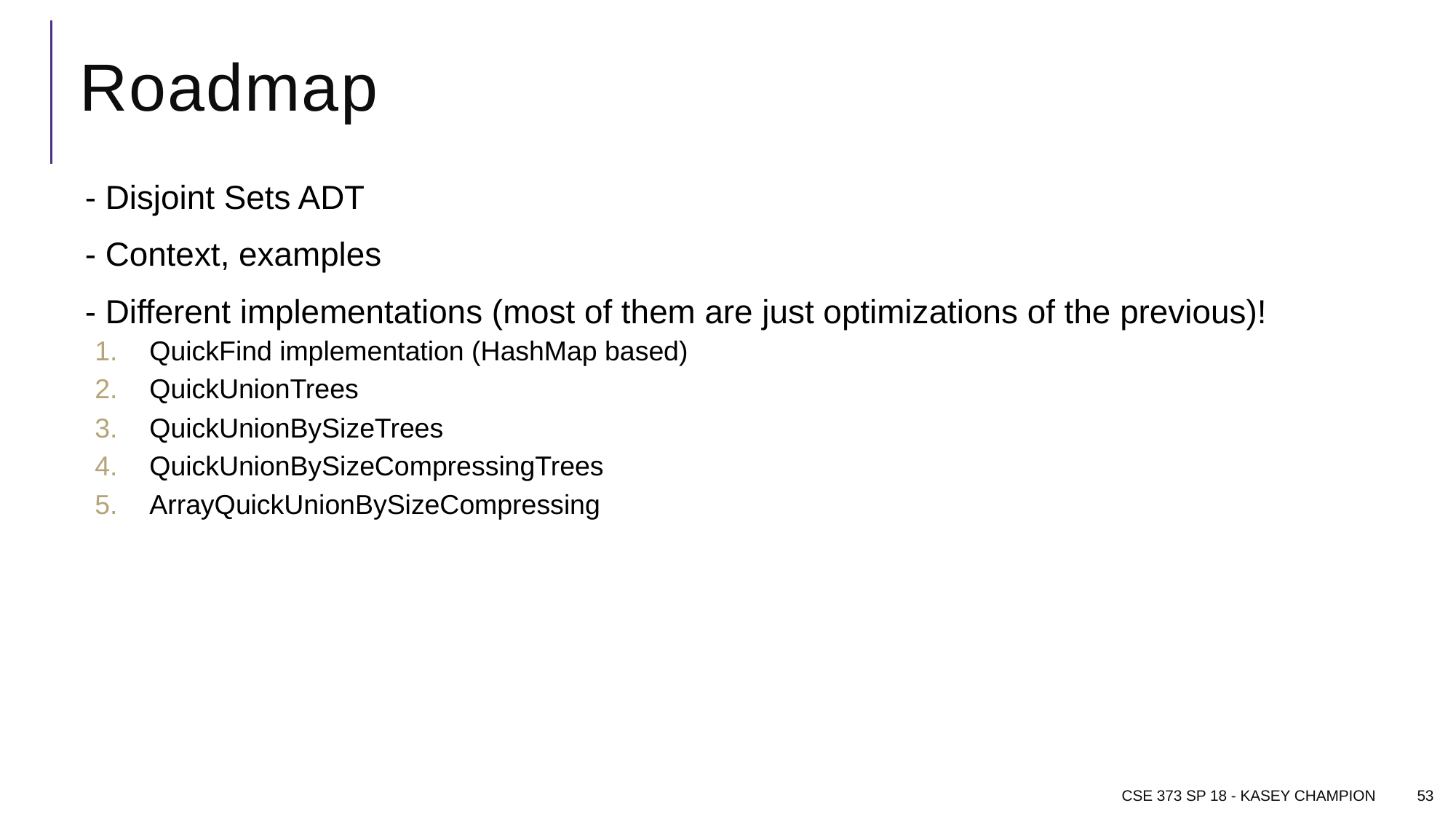

# Roadmap
- Disjoint Sets ADT
- Context, examples
- Different implementations (most of them are just optimizations of the previous)!
QuickFind implementation (HashMap based)
QuickUnionTrees
QuickUnionBySizeTrees
QuickUnionBySizeCompressingTrees
ArrayQuickUnionBySizeCompressing

CSE 373 SP 18 - Kasey Champion
53